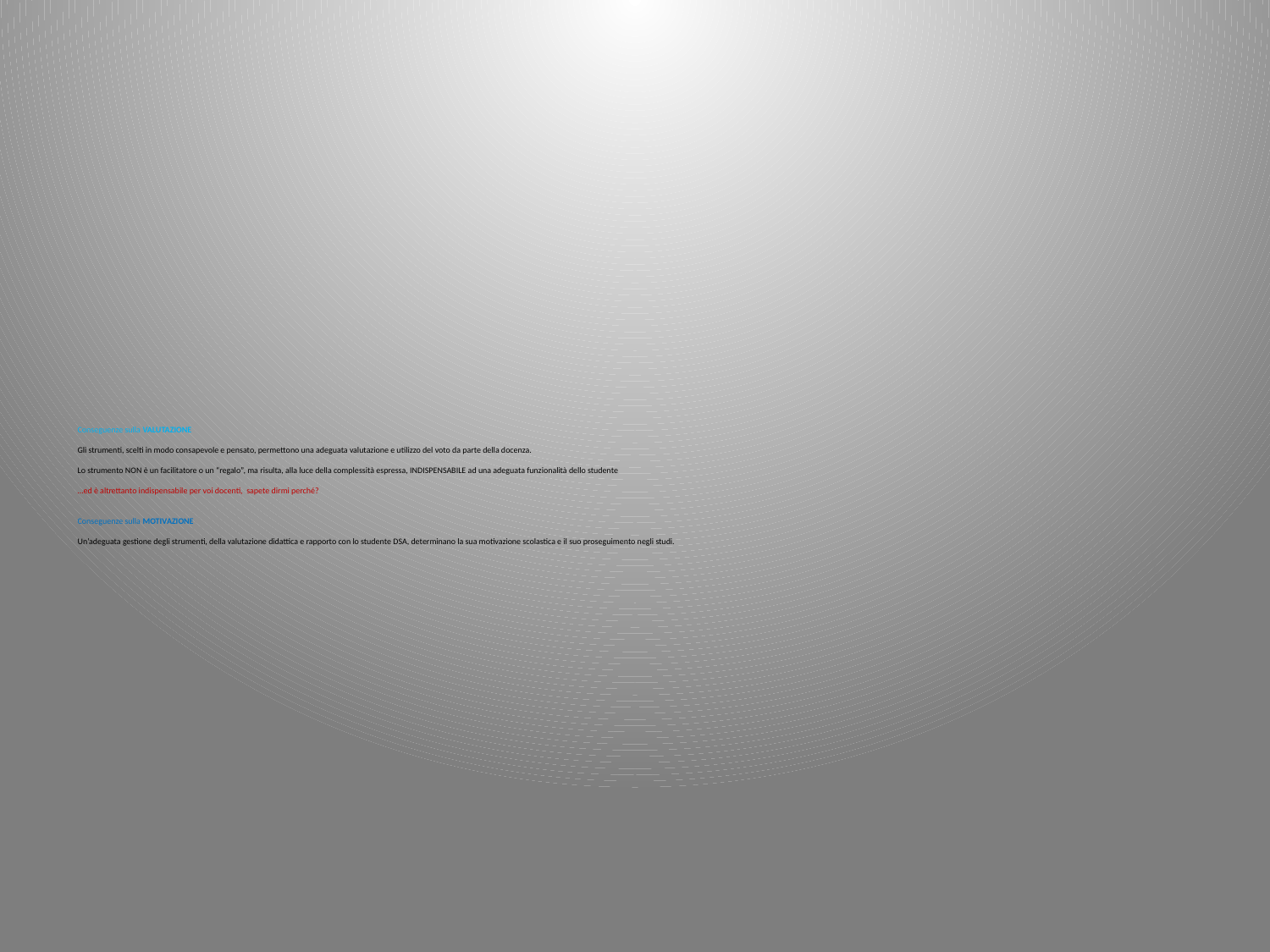

# Conseguenze sulla VALUTAZIONE Gli strumenti, scelti in modo consapevole e pensato, permettono una adeguata valutazione e utilizzo del voto da parte della docenza. Lo strumento NON è un facilitatore o un “regalo”, ma risulta, alla luce della complessità espressa, INDISPENSABILE ad una adeguata funzionalità dello studente …ed è altrettanto indispensabile per voi docenti,  sapete dirmi perché? Conseguenze sulla MOTIVAZIONE Un’adeguata gestione degli strumenti, della valutazione didattica e rapporto con lo studente DSA, determinano la sua motivazione scolastica e il suo proseguimento negli studi.